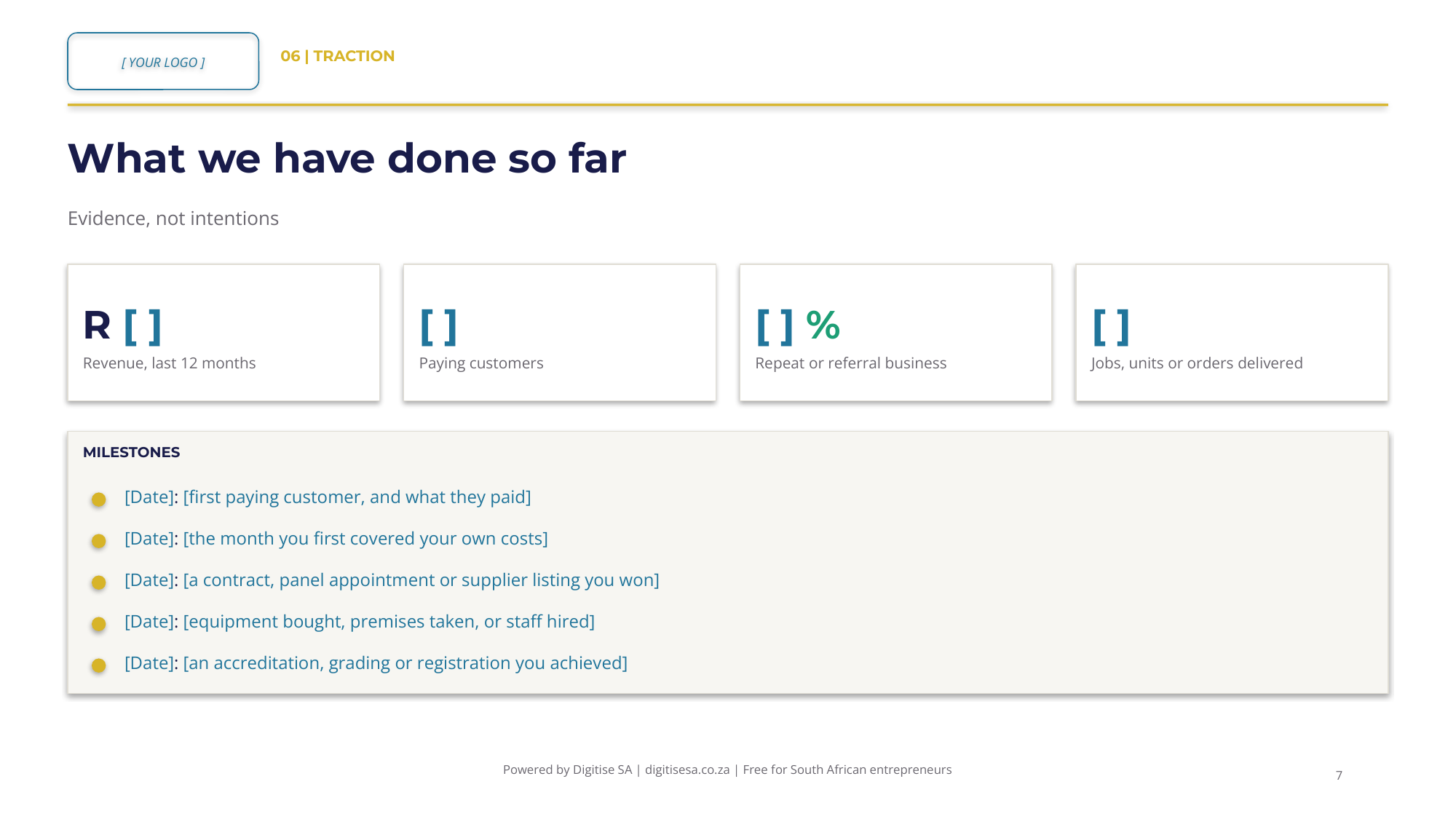

[ YOUR LOGO ]
06 | TRACTION

What we have done so far
Evidence, not intentions
R [ ]
Revenue, last 12 months
[ ]
Paying customers
[ ] %
Repeat or referral business
[ ]
Jobs, units or orders delivered
MILESTONES
[Date]: [first paying customer, and what they paid]

[Date]: [the month you first covered your own costs]

[Date]: [a contract, panel appointment or supplier listing you won]

[Date]: [equipment bought, premises taken, or staff hired]

[Date]: [an accreditation, grading or registration you achieved]

Powered by Digitise SA | digitisesa.co.za | Free for South African entrepreneurs
7